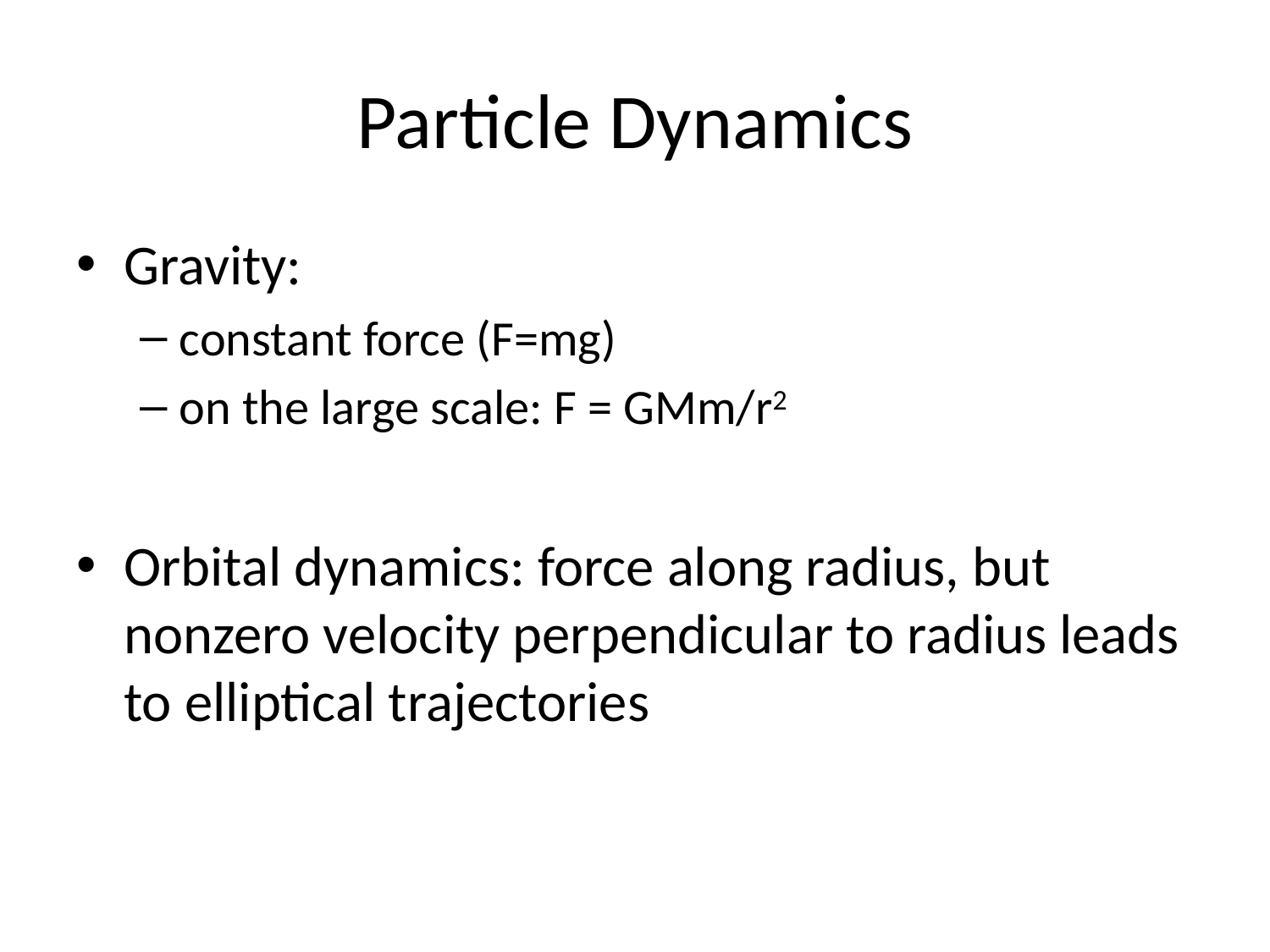

# Particle Dynamics
Gravity:
constant force (F=mg)
on the large scale: F = GMm/r2

Orbital dynamics: force along radius, but nonzero velocity perpendicular to radius leads to elliptical trajectories